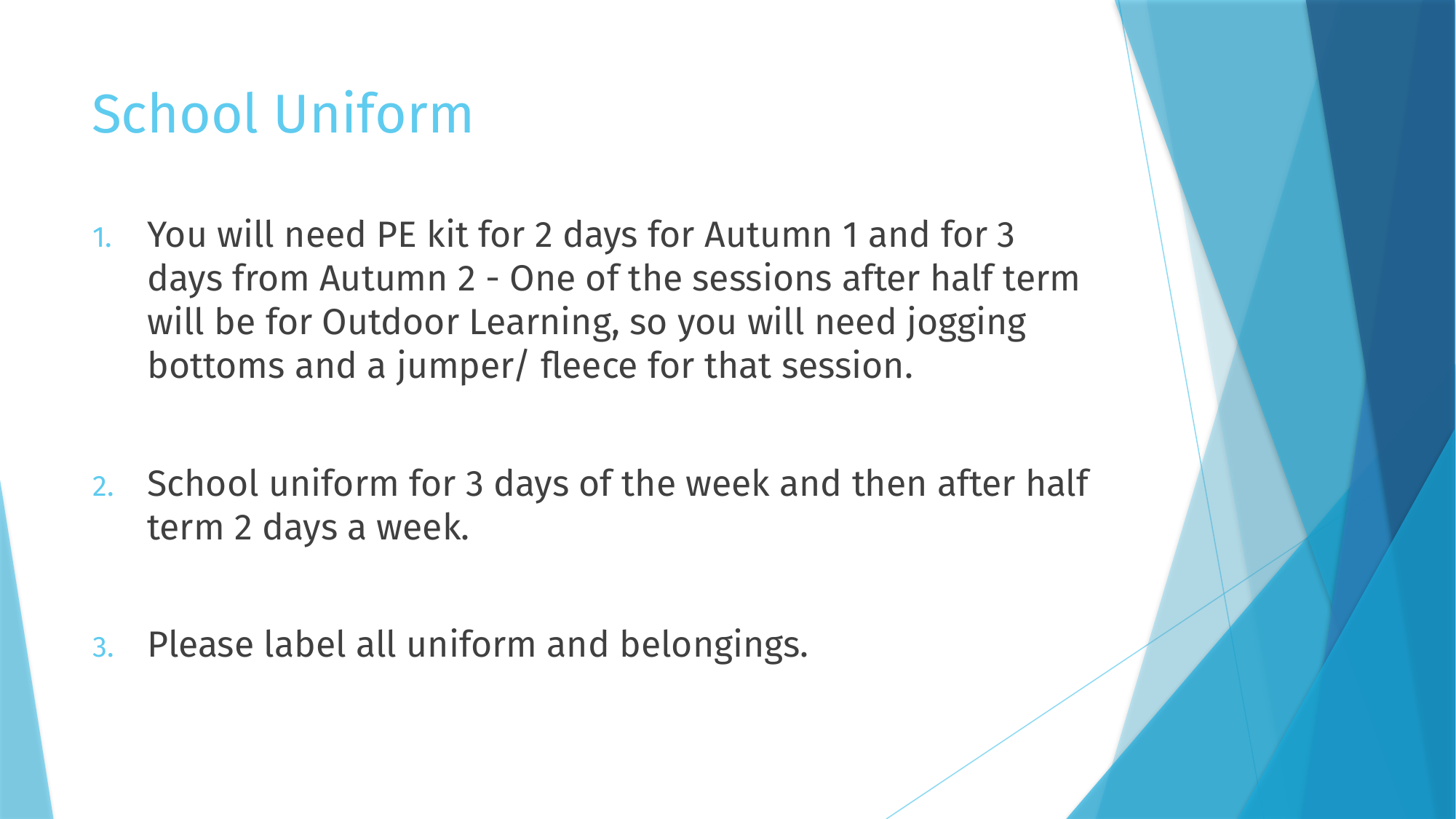

# School Uniform
You will need PE kit for 2 days for Autumn 1 and for 3 days from Autumn 2 - One of the sessions after half term will be for Outdoor Learning, so you will need jogging bottoms and a jumper/ fleece for that session.

School uniform for 3 days of the week and then after half term 2 days a week.

Please label all uniform and belongings.